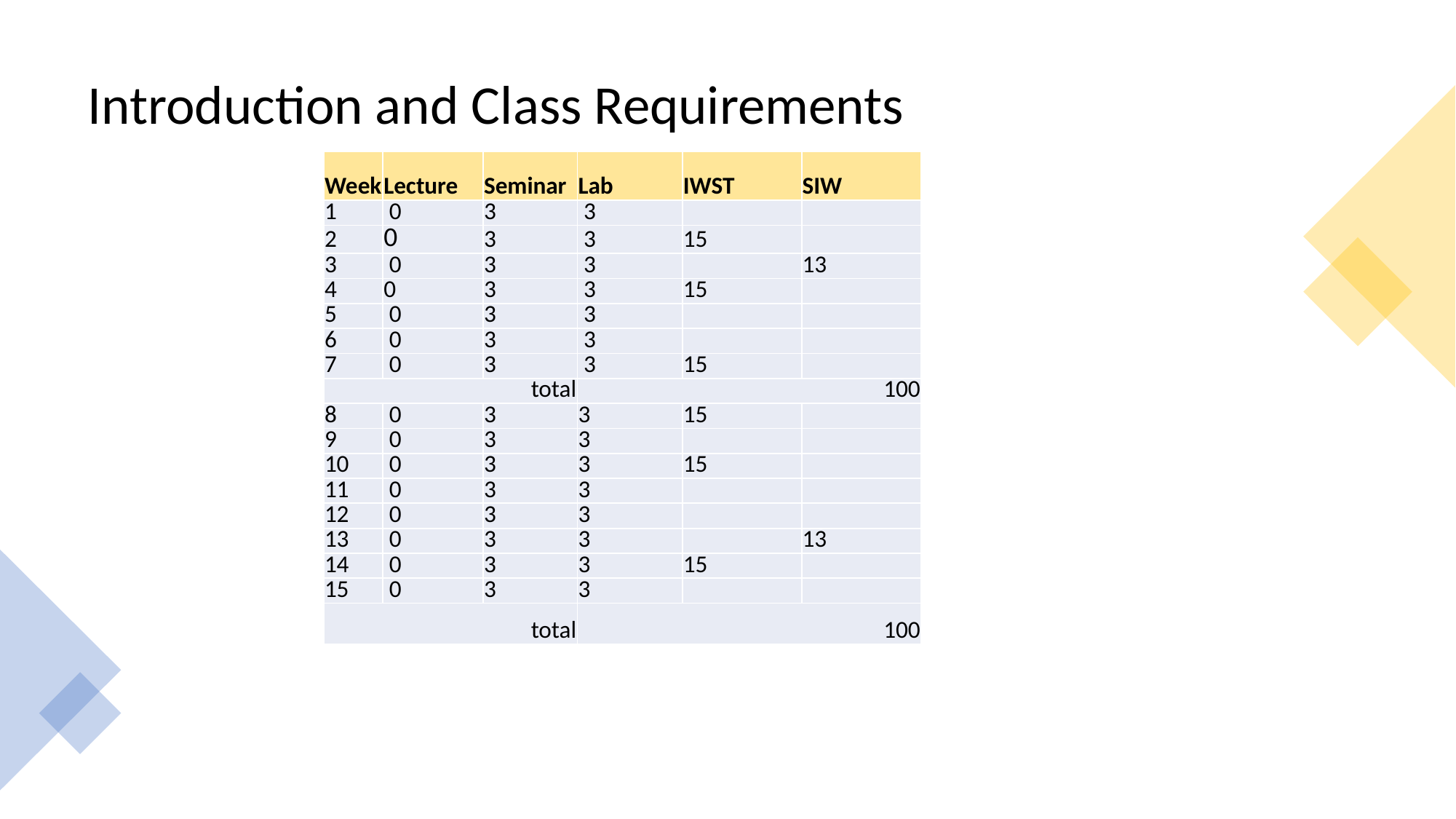

# Introduction and Class Requirements
| Week | Lecture | Seminar | Lab | IWST | SIW |
| --- | --- | --- | --- | --- | --- |
| 1 | 0 | 3 | 3 |  |  |
| 2 | 0 | 3 | 3 | 15 |  |
| 3 | 0 | 3 | 3 |  | 13 |
| 4 | 0 | 3 | 3 | 15 |  |
| 5 | 0 | 3 | 3 |  |  |
| 6 | 0 | 3 | 3 |  |  |
| 7 | 0 | 3 | 3 | 15 |  |
| total |  |  | 100 |  |  |
| 8 | 0 | 3 | 3 | 15 |  |
| 9 | 0 | 3 | 3 |  |  |
| 10 | 0 | 3 | 3 | 15 |  |
| 11 | 0 | 3 | 3 |  |  |
| 12 | 0 | 3 | 3 |  |  |
| 13 | 0 | 3 | 3 |  | 13 |
| 14 | 0 | 3 | 3 | 15 |  |
| 15 | 0 | 3 | 3 |  |  |
| total |  |  | 100 |  |  |